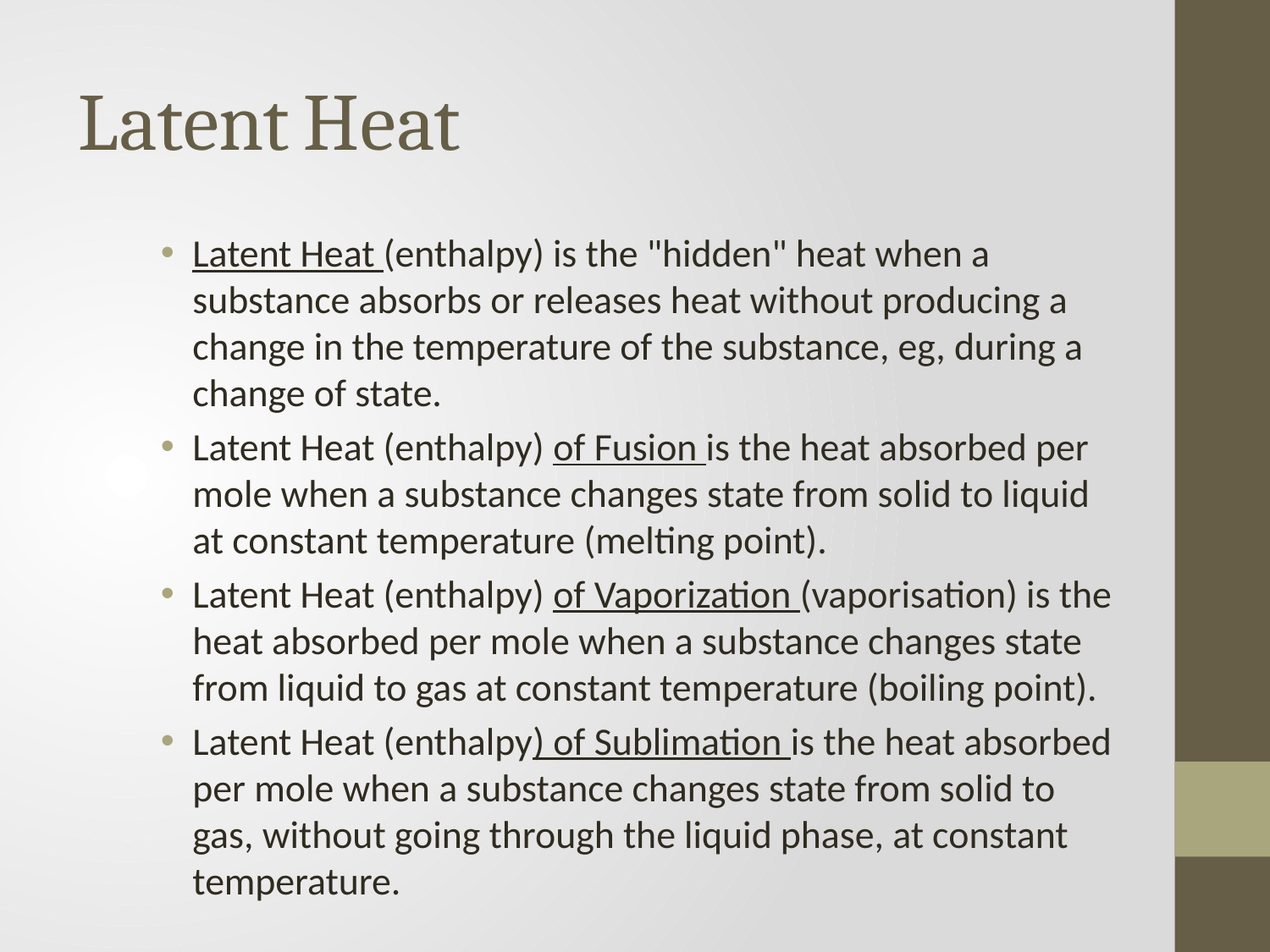

# Latent Heat
Latent Heat (enthalpy) is the "hidden" heat when a substance absorbs or releases heat without producing a change in the temperature of the substance, eg, during a change of state.
Latent Heat (enthalpy) of Fusion is the heat absorbed per mole when a substance changes state from solid to liquid at constant temperature (melting point).
Latent Heat (enthalpy) of Vaporization (vaporisation) is the heat absorbed per mole when a substance changes state from liquid to gas at constant temperature (boiling point).
Latent Heat (enthalpy) of Sublimation is the heat absorbed per mole when a substance changes state from solid to gas, without going through the liquid phase, at constant temperature.